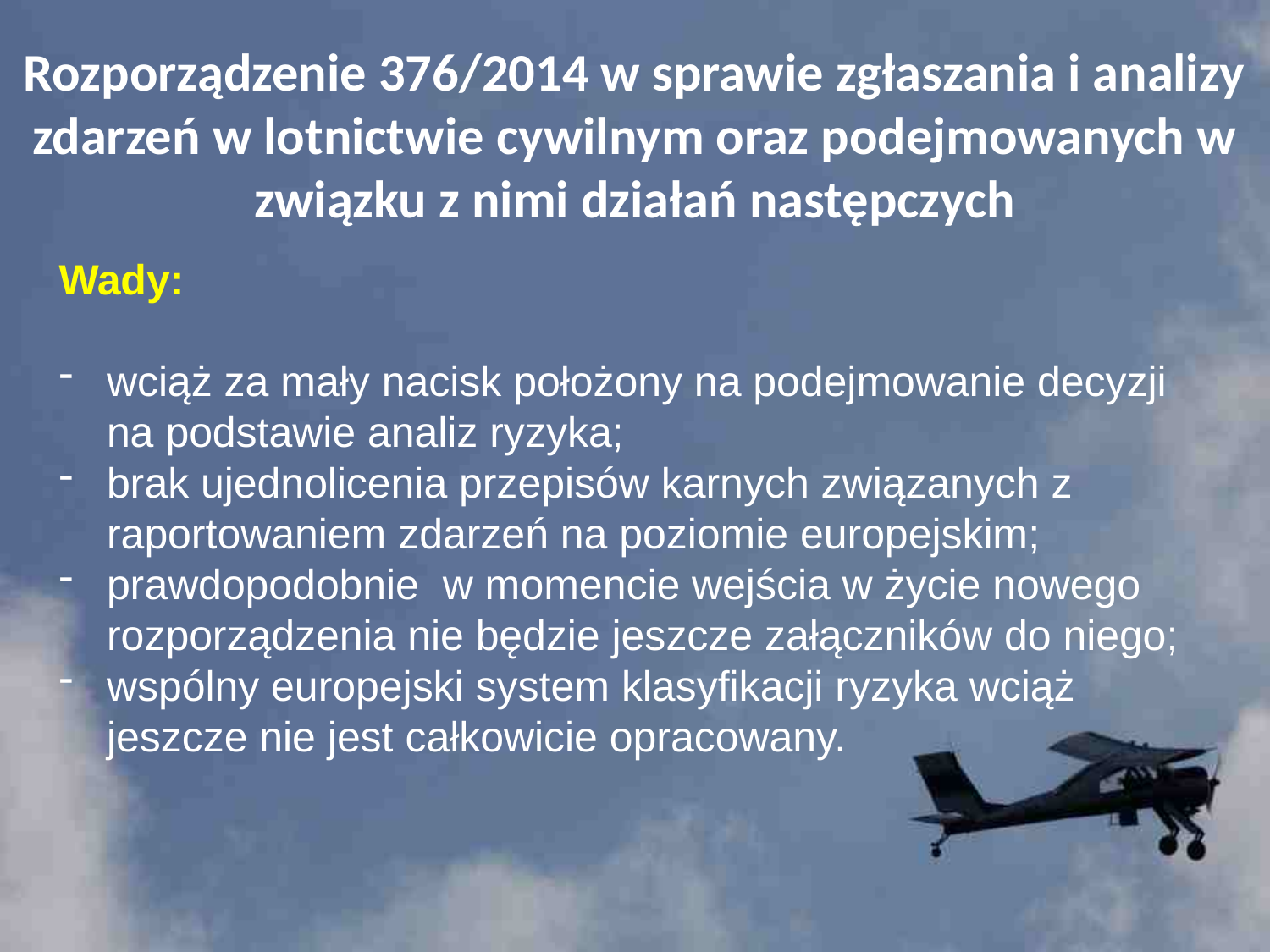

# Rozporządzenie 376/2014 w sprawie zgłaszania i analizy zdarzeń w lotnictwie cywilnym oraz podejmowanych w związku z nimi działań następczych
Wady:

wciąż za mały nacisk położony na podejmowanie decyzji na podstawie analiz ryzyka;
brak ujednolicenia przepisów karnych związanych z raportowaniem zdarzeń na poziomie europejskim;
prawdopodobnie  w momencie wejścia w życie nowego rozporządzenia nie będzie jeszcze załączników do niego;
wspólny europejski system klasyfikacji ryzyka wciąż jeszcze nie jest całkowicie opracowany.